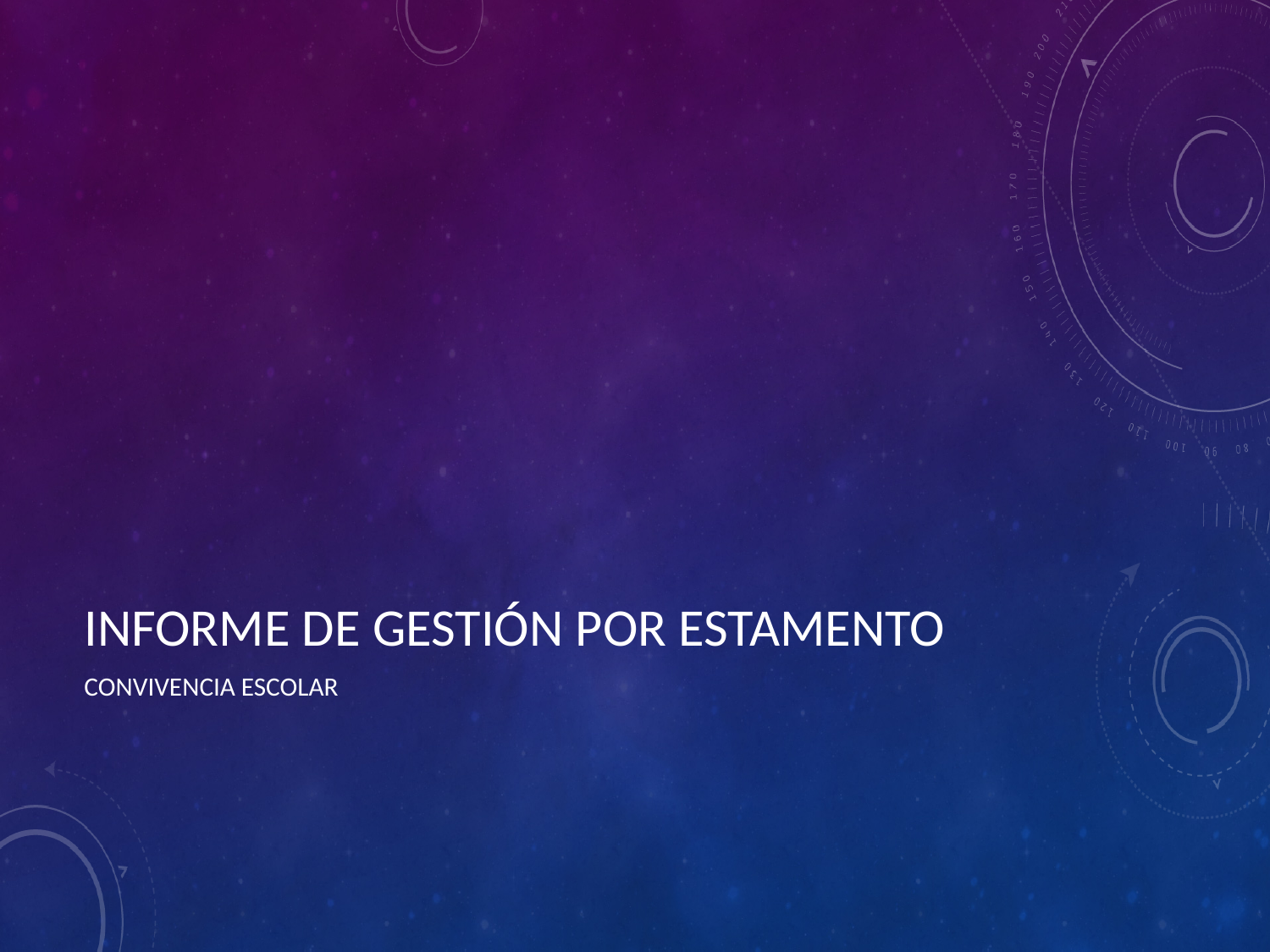

# Informe de gestión por estamento
Convivencia Escolar